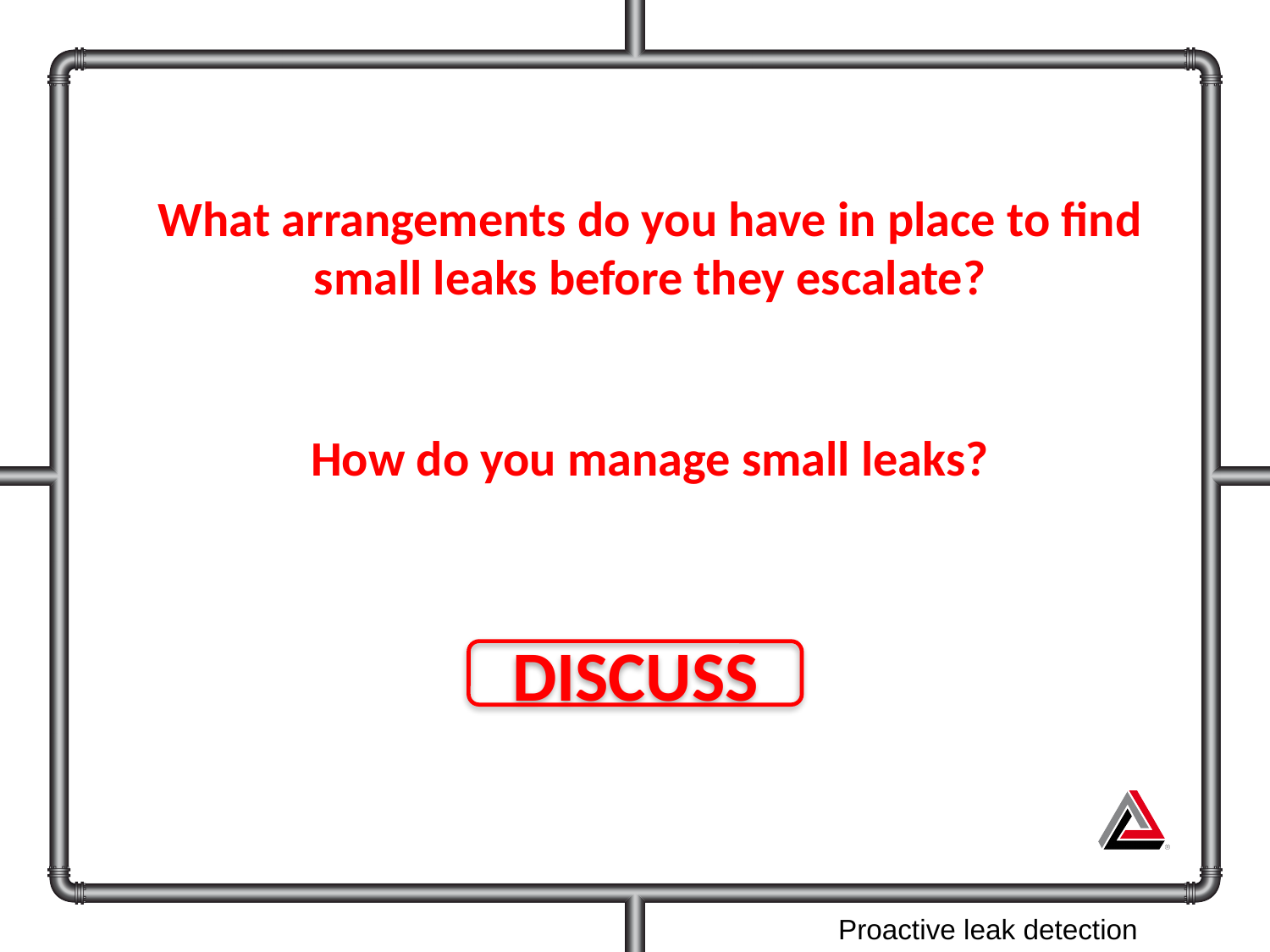

What arrangements do you have in place to find small leaks before they escalate?

How do you manage small leaks?

DISCUSS
Proactive leak detection